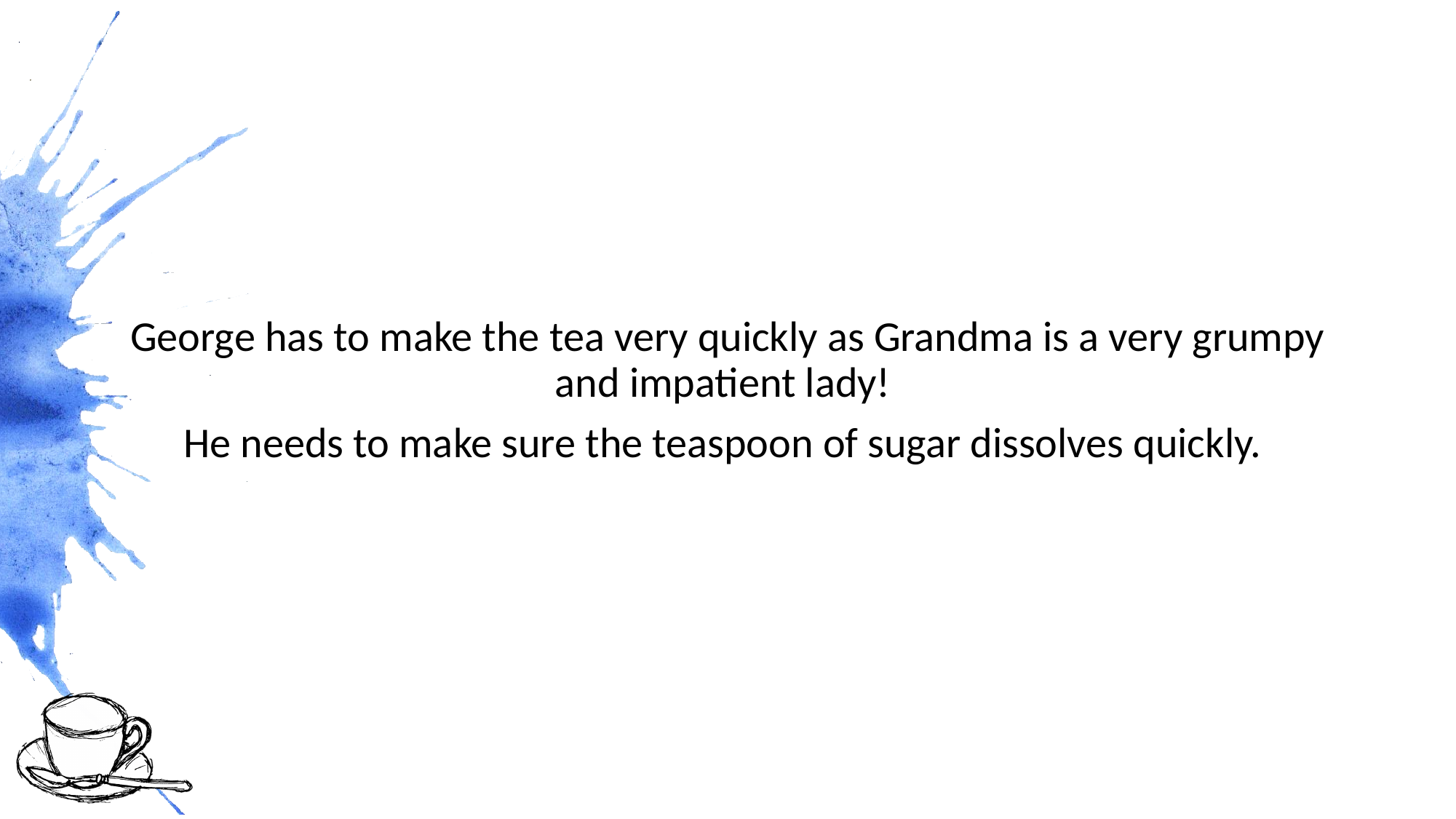

George has to make the tea very quickly as Grandma is a very grumpy and impatient lady!
He needs to make sure the teaspoon of sugar dissolves quickly.